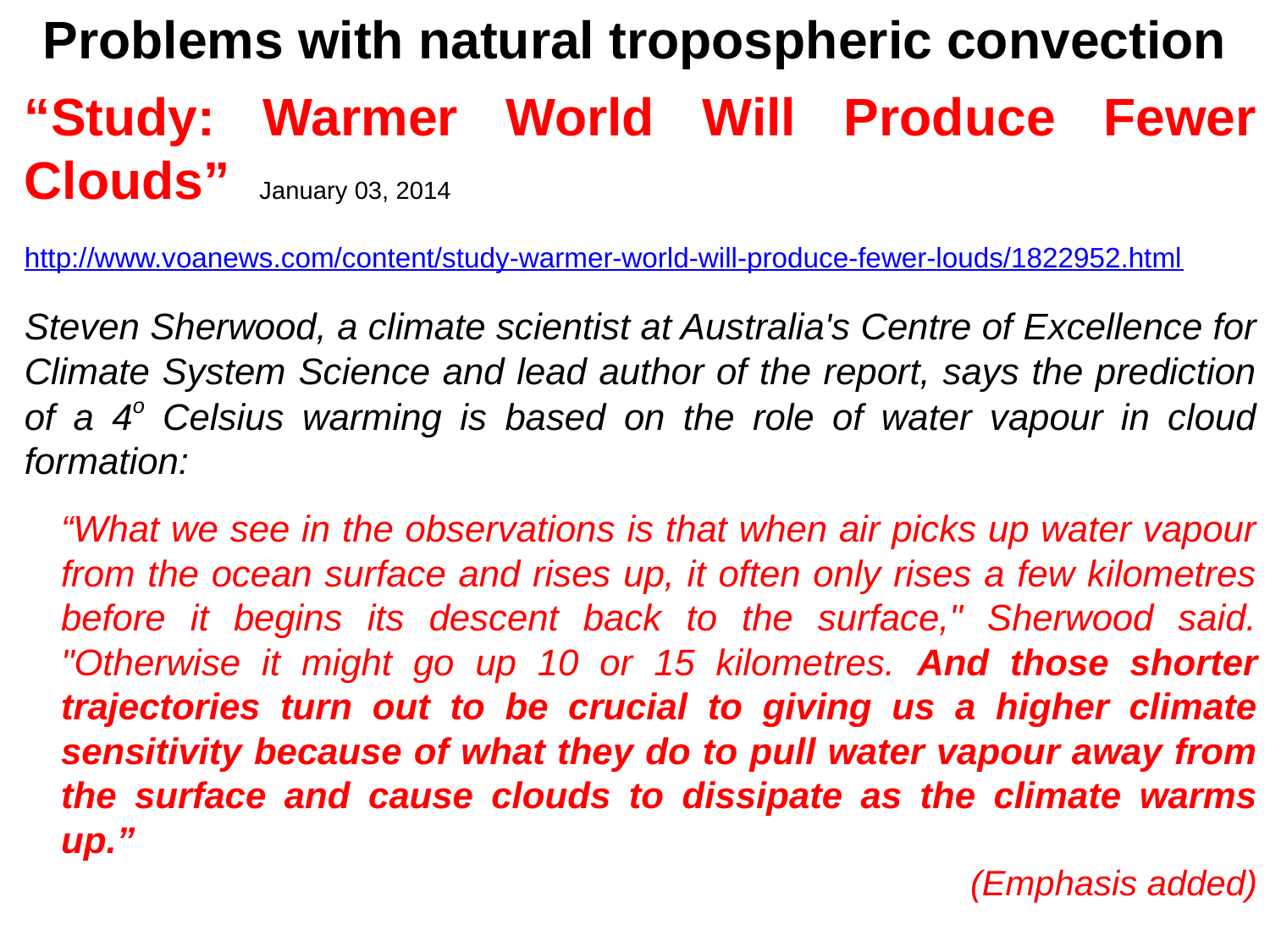

Problems with natural tropospheric convection
“Study: Warmer World Will Produce Fewer Clouds”  January 03, 2014

http://www.voanews.com/content/study-warmer-world-will-produce-fewer-louds/1822952.html

Steven Sherwood, a climate scientist at Australia's Centre of Excellence for Climate System Science and lead author of the report, says the prediction of a 4o Celsius warming is based on the role of water vapour in cloud formation:

“What we see in the observations is that when air picks up water vapour from the ocean surface and rises up, it often only rises a few kilometres before it begins its descent back to the surface," Sherwood said. "Otherwise it might go up 10 or 15 kilometres. And those shorter trajectories turn out to be crucial to giving us a higher climate sensitivity because of what they do to pull water vapour away from the surface and cause clouds to dissipate as the climate warms up.”
(Emphasis added)